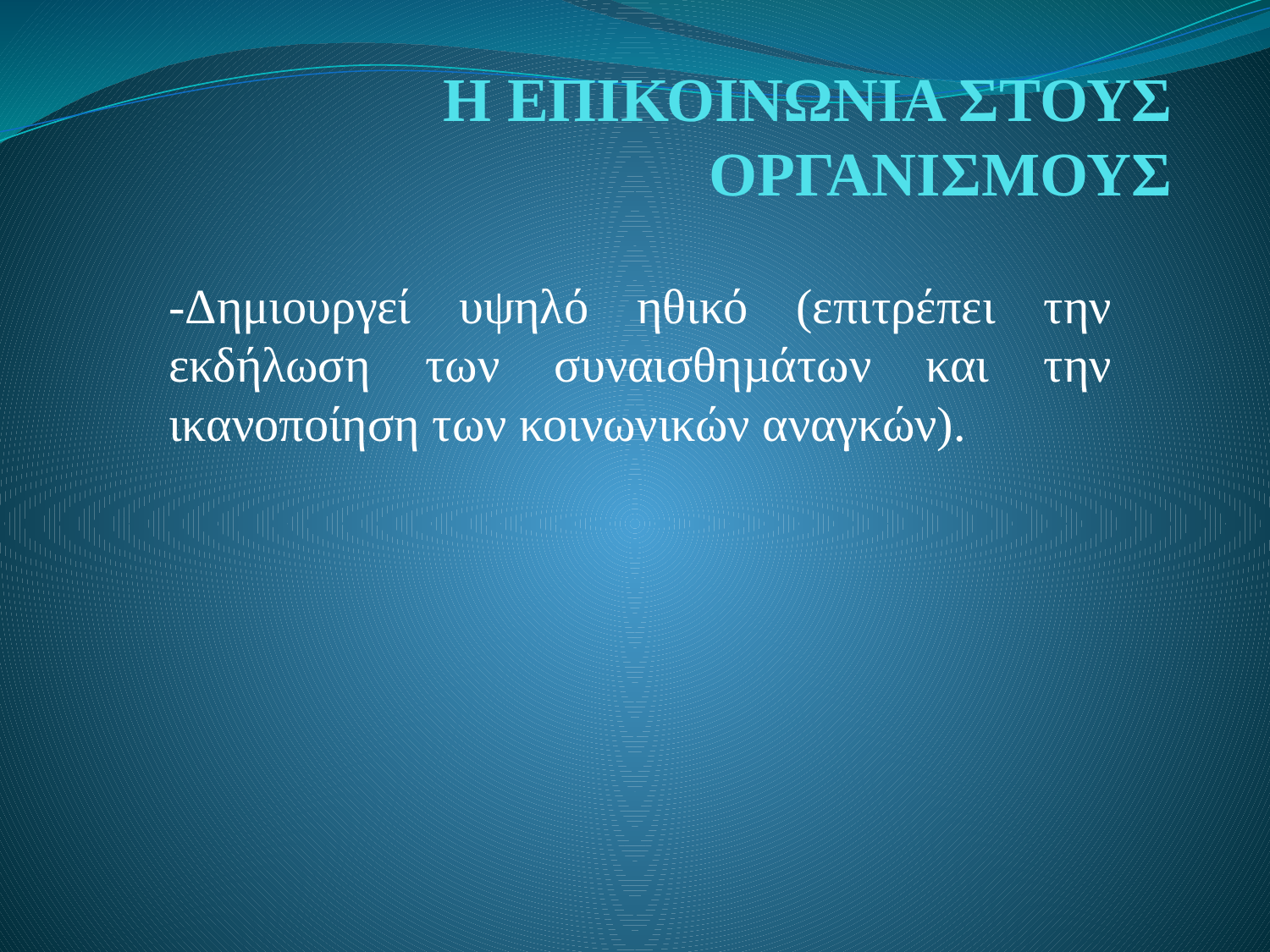

# Η ΕΠΙΚΟΙΝΩΝΙΑ ΣΤΟΥΣ ΟΡΓΑΝΙΣΜΟΥΣ
-Δημιουργεί υψηλό ηθικό (επιτρέπει την εκδήλωση των συναισθηµάτων και την ικανοποίηση των κοινωνικών αναγκών).